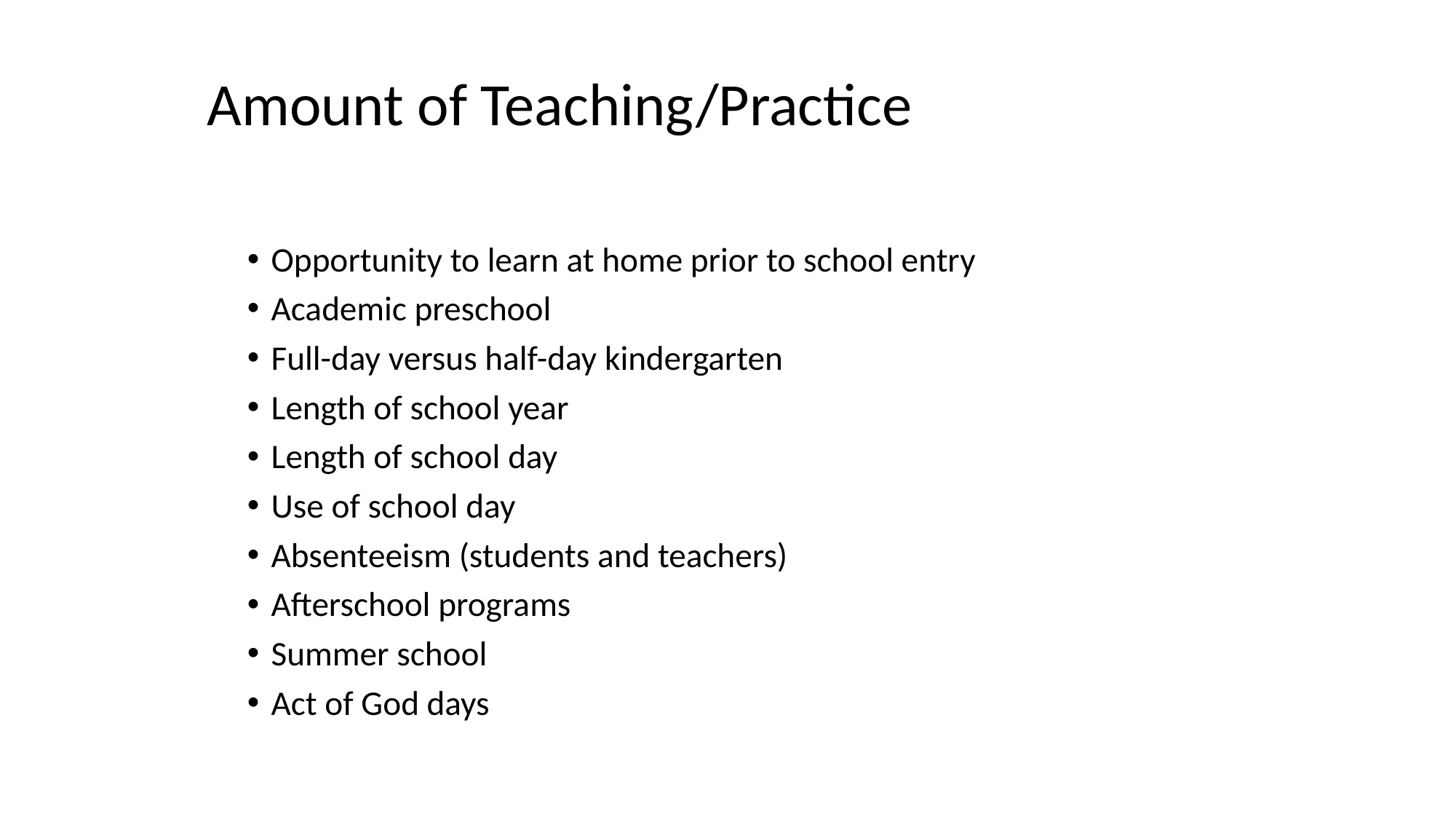

# Amount of Teaching/Practice
Opportunity to learn at home prior to school entry
Academic preschool
Full-day versus half-day kindergarten
Length of school year
Length of school day
Use of school day
Absenteeism (students and teachers)
Afterschool programs
Summer school
Act of God days